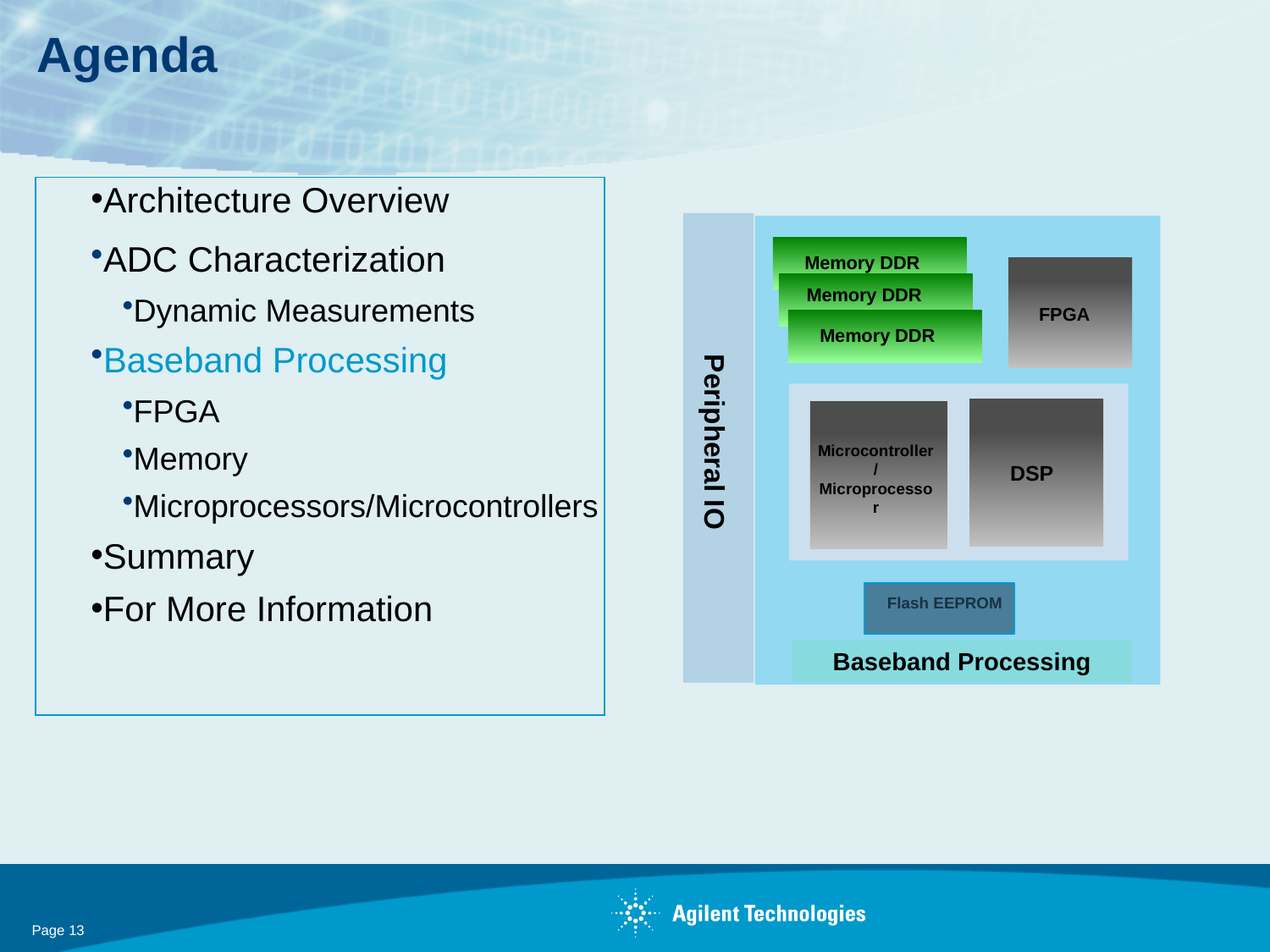

# Agenda
Architecture Overview
ADC Characterization
Dynamic Measurements
Baseband Processing
FPGA
Memory
Microprocessors/Microcontrollers
Summary
For More Information

Baseband Processing

Memory DDR

Memory DDR

Memory DDR

FPGA

DSP

Microcontroller/
Microprocessor
Peripheral IO

Flash EEPROM
Page 13